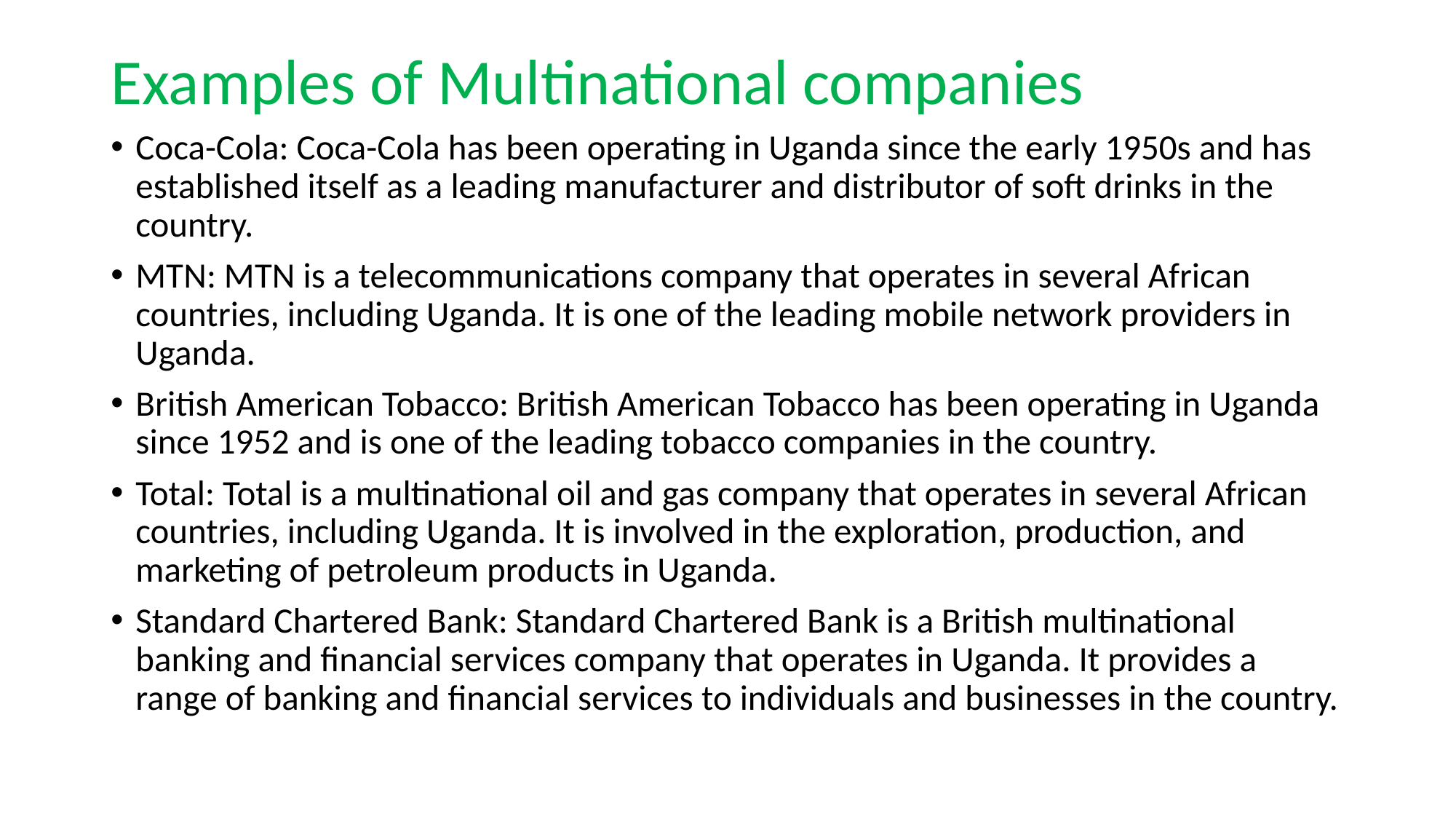

# Examples of Multinational companies
Coca-Cola: Coca-Cola has been operating in Uganda since the early 1950s and has established itself as a leading manufacturer and distributor of soft drinks in the country.
MTN: MTN is a telecommunications company that operates in several African countries, including Uganda. It is one of the leading mobile network providers in Uganda.
British American Tobacco: British American Tobacco has been operating in Uganda since 1952 and is one of the leading tobacco companies in the country.
Total: Total is a multinational oil and gas company that operates in several African countries, including Uganda. It is involved in the exploration, production, and marketing of petroleum products in Uganda.
Standard Chartered Bank: Standard Chartered Bank is a British multinational banking and financial services company that operates in Uganda. It provides a range of banking and financial services to individuals and businesses in the country.